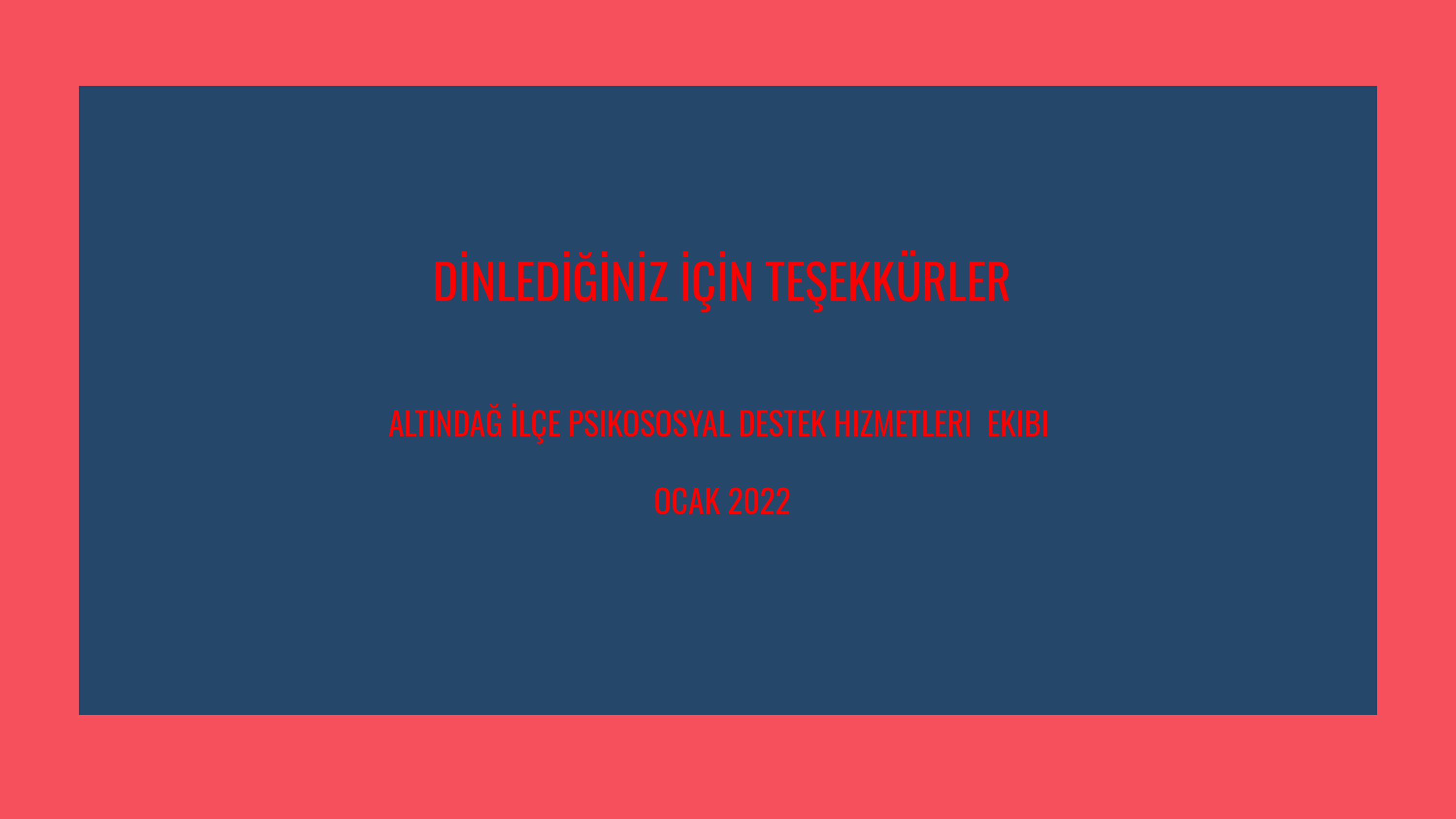

DİNLEDİĞİNİZ İÇİN TEŞEKKÜRLER
ALTINDAĞ İLÇE PSIKOSOSYAL DESTEK HIZMETLERI  EKIBI

 OCAK 2022